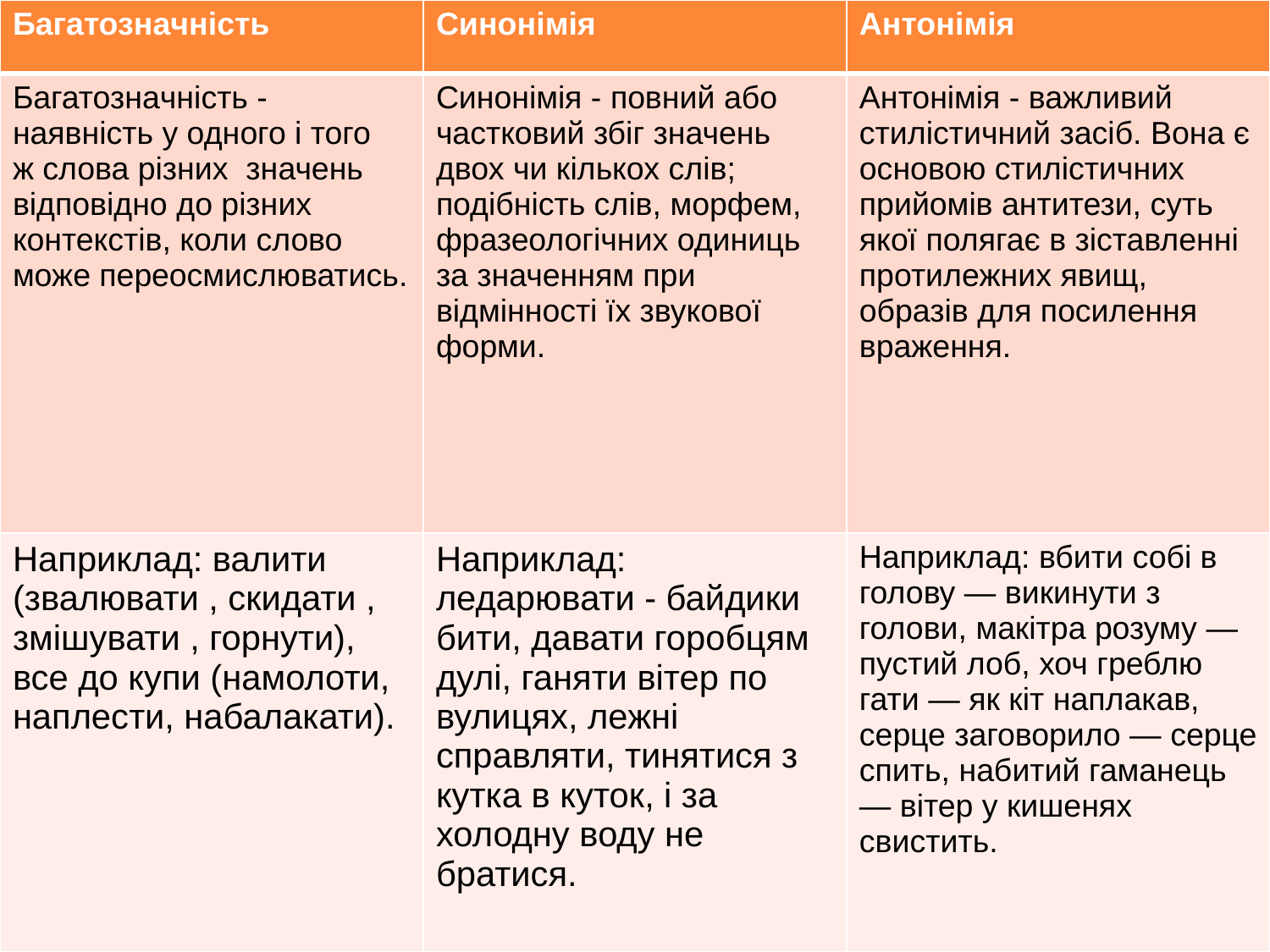

| Багатозначність | Синонімія | Антонімія |
| --- | --- | --- |
| Багатозначність - наявність у одного і того ж слова різних  значень відповідно до різних  контекстів, коли слово може переосмислюватись. | Синонімія - повний або частковий збіг значень двох чи кількох слів; подібність слів, морфем, фразеологічних одиниць за значенням при відмінності їх звукової форми. | Антонімія - важливий стилістичний засіб. Вона є основою стилістичних прийомів антитези, суть якої полягає в зіставленні протилежних явищ, образів для посилення враження. |
| Наприклад: валити (звалювати , скидати , змішувати , горнути), все до купи (намолоти, наплести, набалакати). | Наприклад: ледарювати - байдики бити, давати горобцям дулі, ганяти вітер по вулицях, лежні справляти, тинятися з кутка в куток, і за холодну воду не братися. | Наприклад: вбити собі в голову — викинути з голови, макітра розуму — пустий лоб, хоч греблю гати — як кіт наплакав, серце заговорило — серце спить, набитий гаманець — вітер у кишенях свистить. |